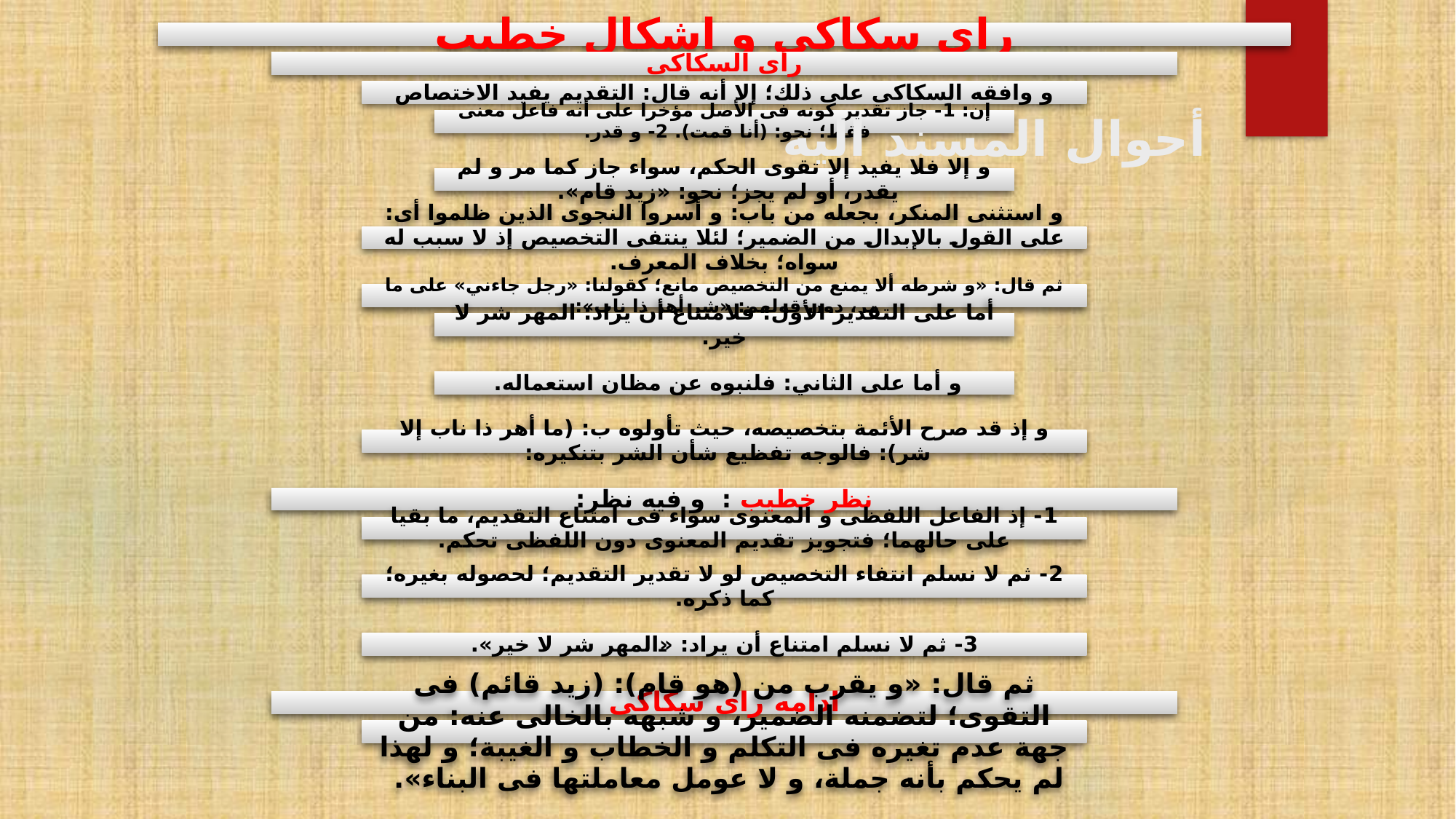

أحوال المسند الیه‏
رای سکاکی و اشکال خطیب
رأى السكاكى
و أما على الثاني: فلنبوه عن مظان استعماله.
نظر خطیب :  و فيه نظر:
1- إذ الفاعل اللفظى و المعنوى سواء فى امتناع التقديم، ما بقيا على حالهما؛ فتجويز تقديم المعنوى دون اللفظى تحكم.